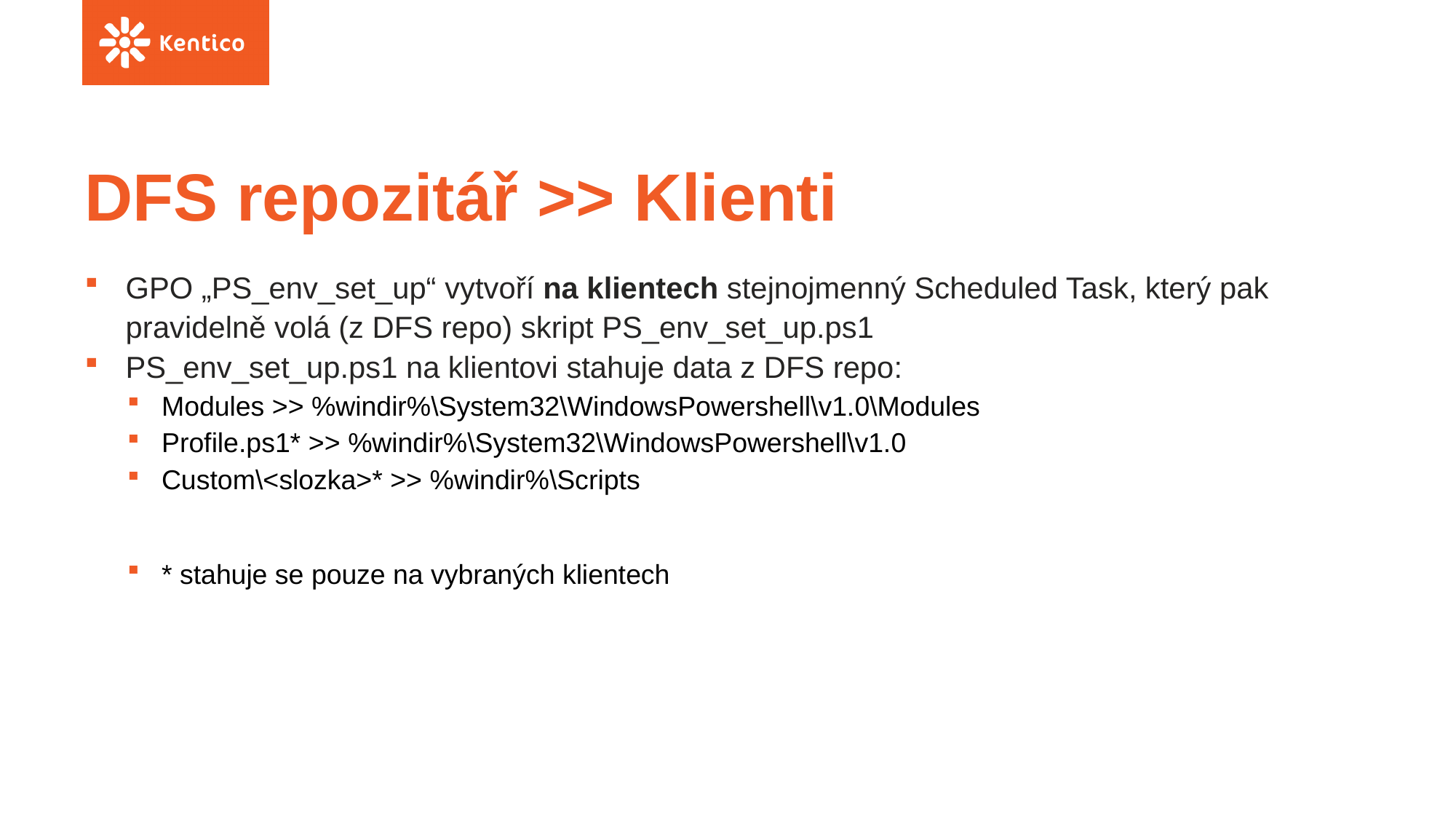

# DFS repozitář >> Klienti
GPO „PS_env_set_up“ vytvoří na klientech stejnojmenný Scheduled Task, který pak pravidelně volá (z DFS repo) skript PS_env_set_up.ps1
PS_env_set_up.ps1 na klientovi stahuje data z DFS repo:
Modules >> %windir%\System32\WindowsPowershell\v1.0\Modules
Profile.ps1* >> %windir%\System32\WindowsPowershell\v1.0
Custom\<slozka>* >> %windir%\Scripts

* stahuje se pouze na vybraných klientech